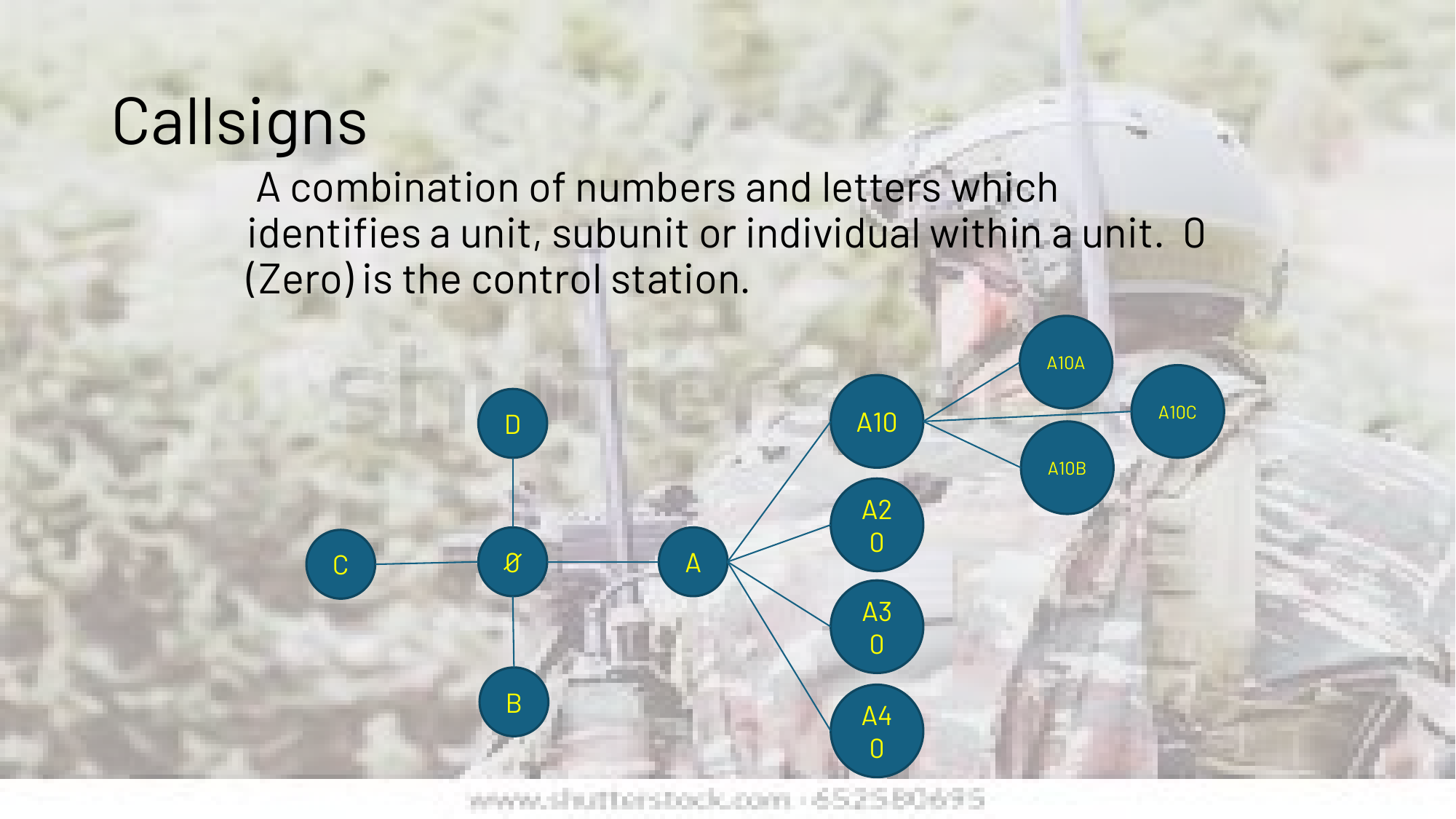

# Callsigns
 A combination of numbers and letters which identifies a unit, subunit or individual within a unit.  0 (Zero) is the control station.

A10A
A10C
A10
D
A10B
A20
0
A
C
A30
B
A40